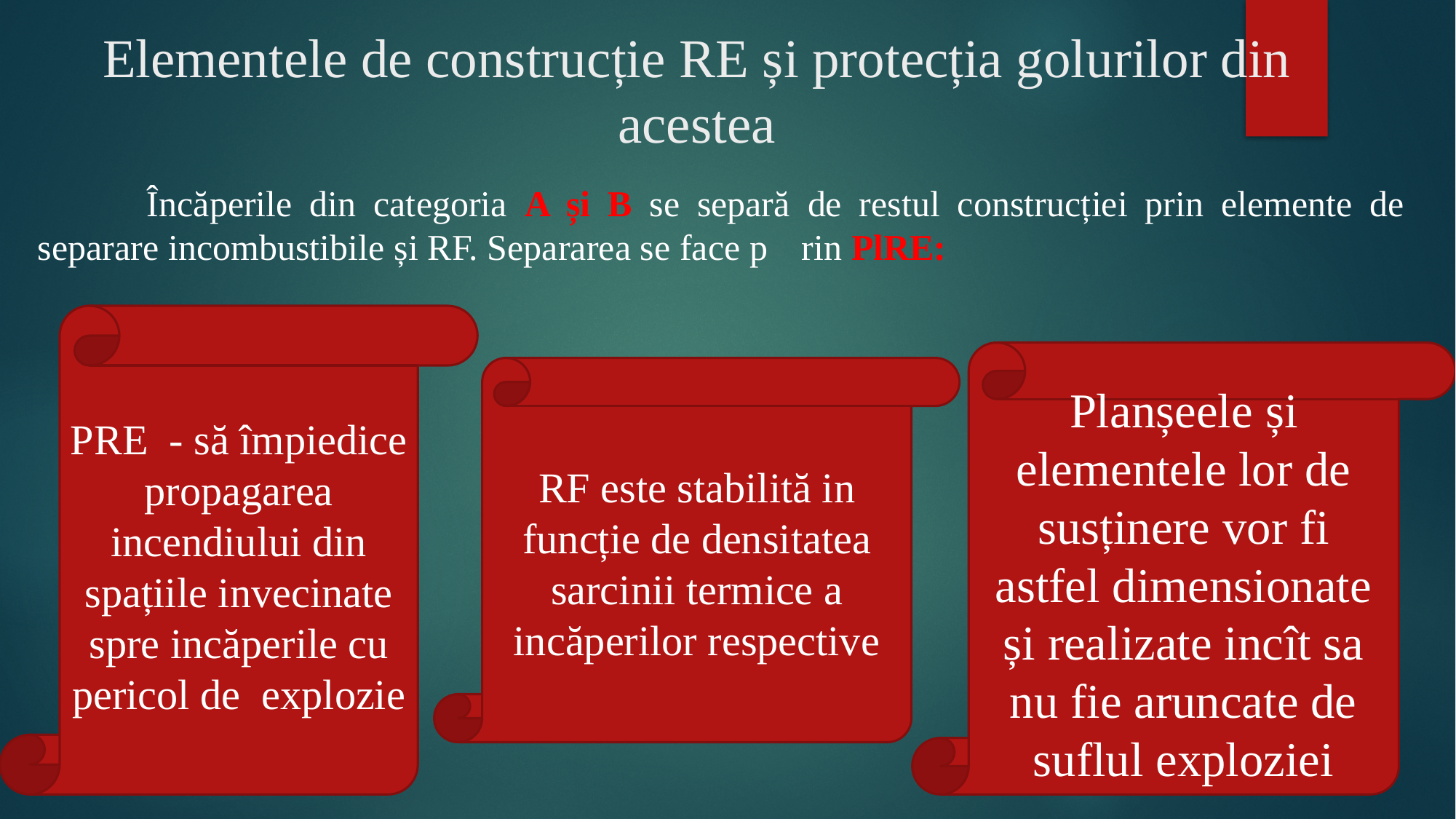

# Elementele de construcție RE și protecția golurilor din acestea
	Încăperile din categoria A și B se separă de restul construcției prin elemente de separare incombustibile și RF. Separarea se face p	rin PlRE:
PRE  - să împiedice propagarea incendiului din spațiile invecinate spre incăperile cu pericol de  explozie
Planșeele și elementele lor de susținere vor fi astfel dimensionate și realizate incît sa nu fie aruncate de suflul exploziei
RF este stabilită in funcție de densitatea sarcinii termice a incăperilor respective